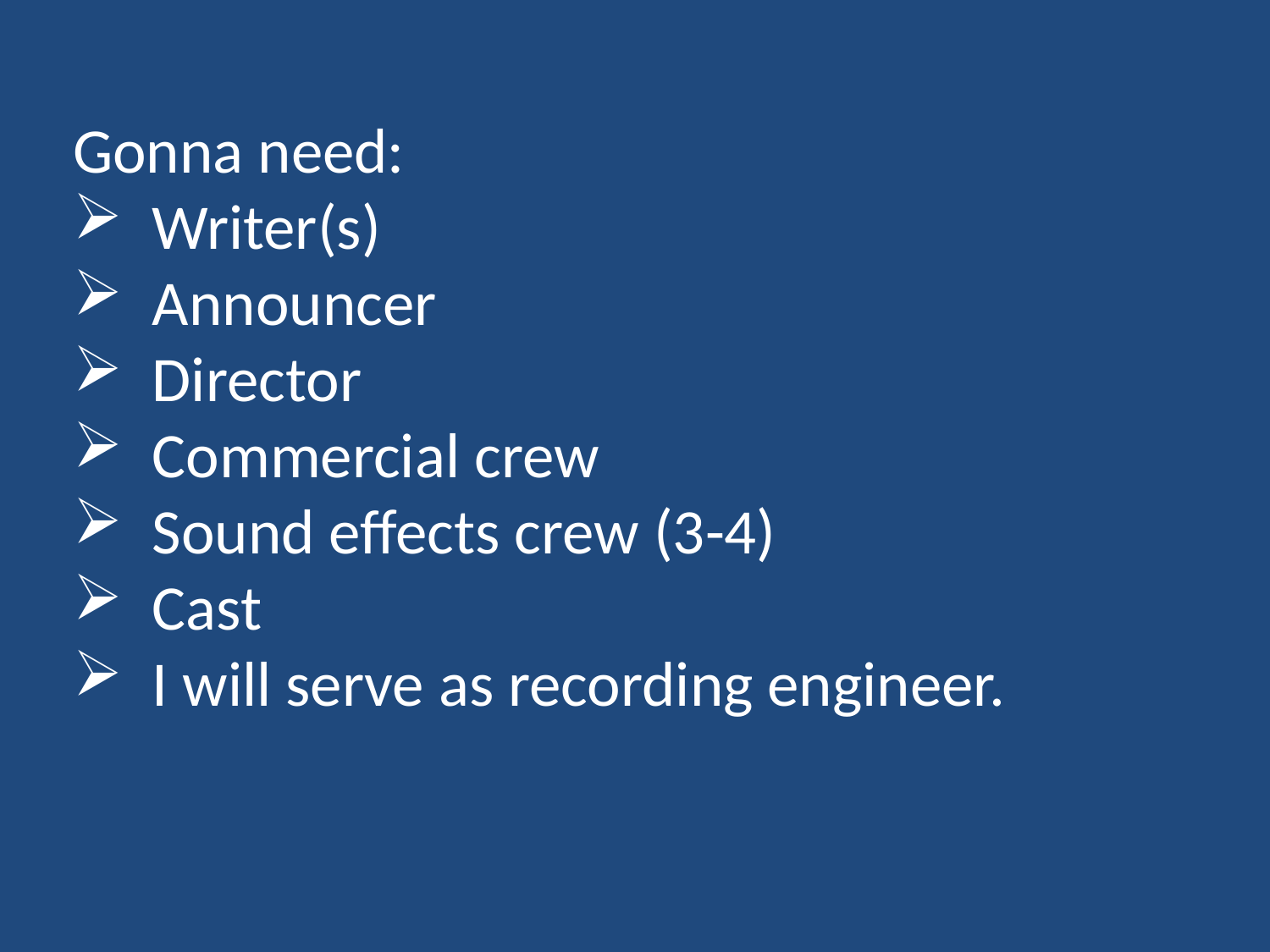

Gonna need:
Writer(s)
Announcer
Director
Commercial crew
Sound effects crew (3-4)
Cast
I will serve as recording engineer.